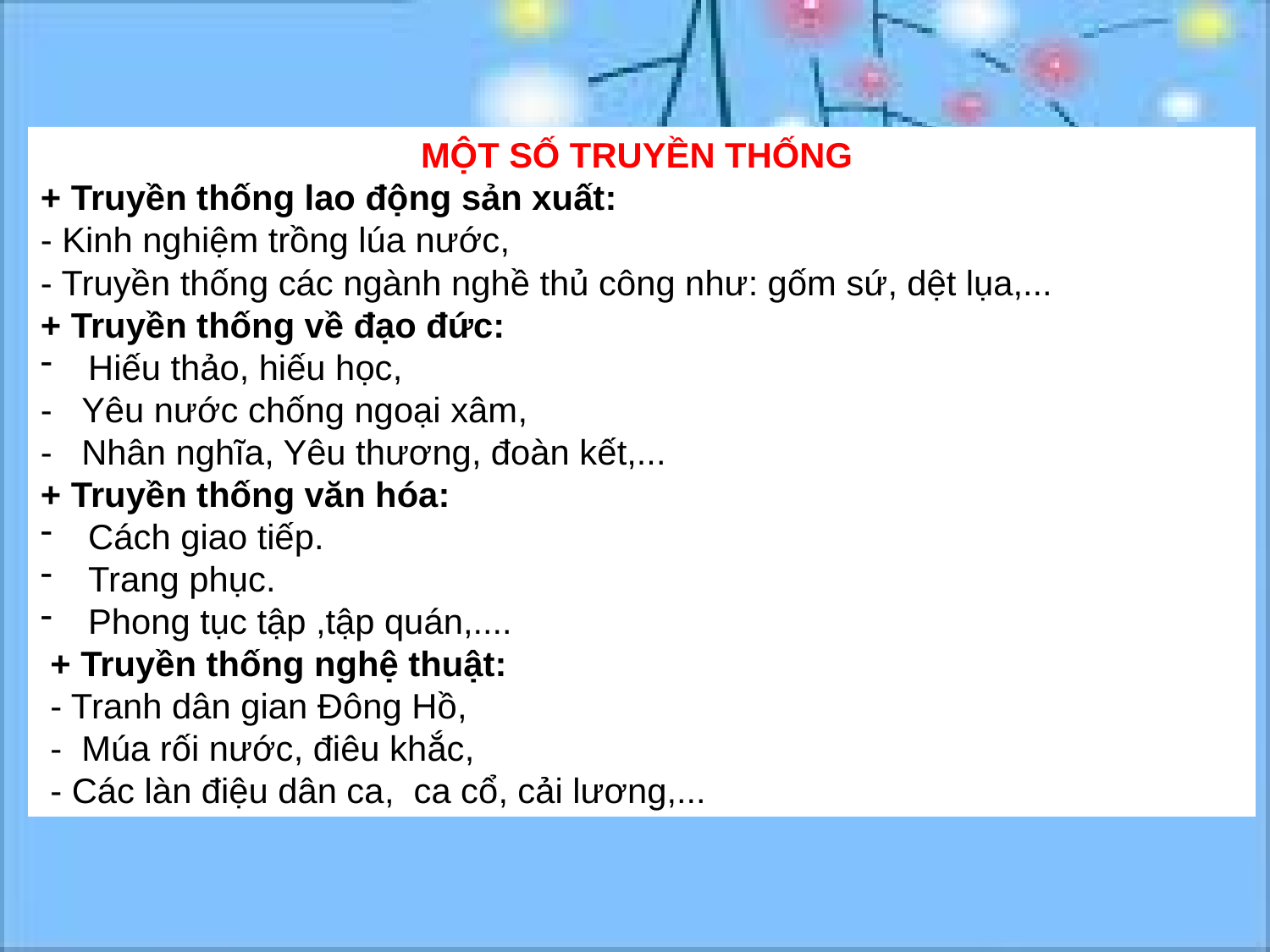

MỘT SỐ TRUYỀN THỐNG
+ Truyền thống lao động sản xuất:
- Kinh nghiệm trồng lúa nước,
- Truyền thống các ngành nghề thủ công như: gốm sứ, dệt lụa,...
+ Truyền thống về đạo đức:
Hiếu thảo, hiếu học,
-   Yêu nước chống ngoại xâm,
-   Nhân nghĩa, Yêu thương, đoàn kết,...
+ Truyền thống văn hóa:
Cách giao tiếp.
Trang phục.
Phong tục tập ,tập quán,....
 + Truyền thống nghệ thuật:
 - Tranh dân gian Đông Hồ,
 -  Múa rối nước, điêu khắc,
 - Các làn điệu dân ca,  ca cổ, cải lương,...